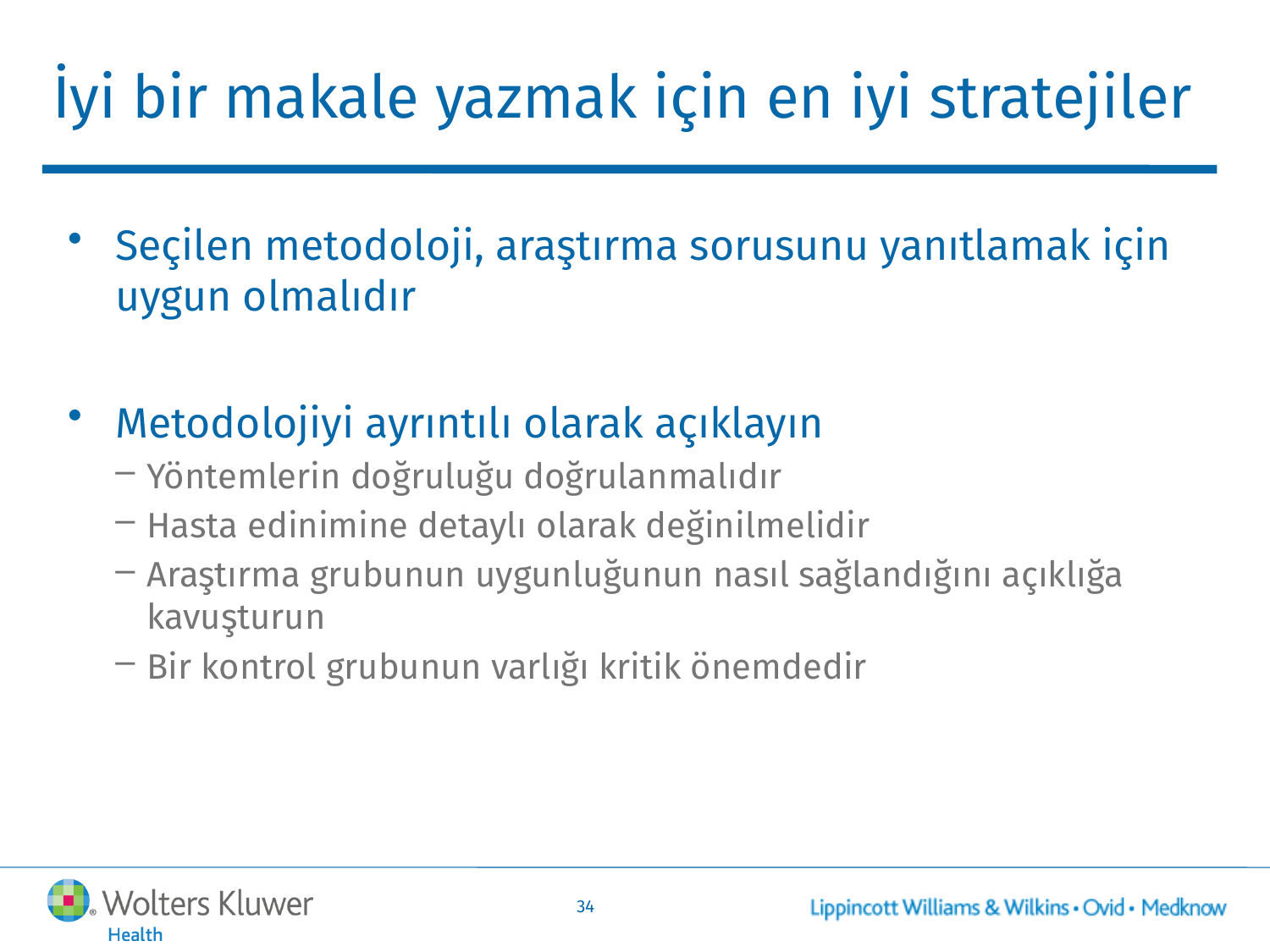

# İyi bir makale yazmak için en iyi stratejiler
Seçilen metodoloji, araştırma sorusunu yanıtlamak için uygun olmalıdır

Metodolojiyi ayrıntılı olarak açıklayın
Yöntemlerin doğruluğu doğrulanmalıdır
Hasta edinimine detaylı olarak değinilmelidir
Araştırma grubunun uygunluğunun nasıl sağlandığını açıklığa kavuşturun
Bir kontrol grubunun varlığı kritik önemdedir